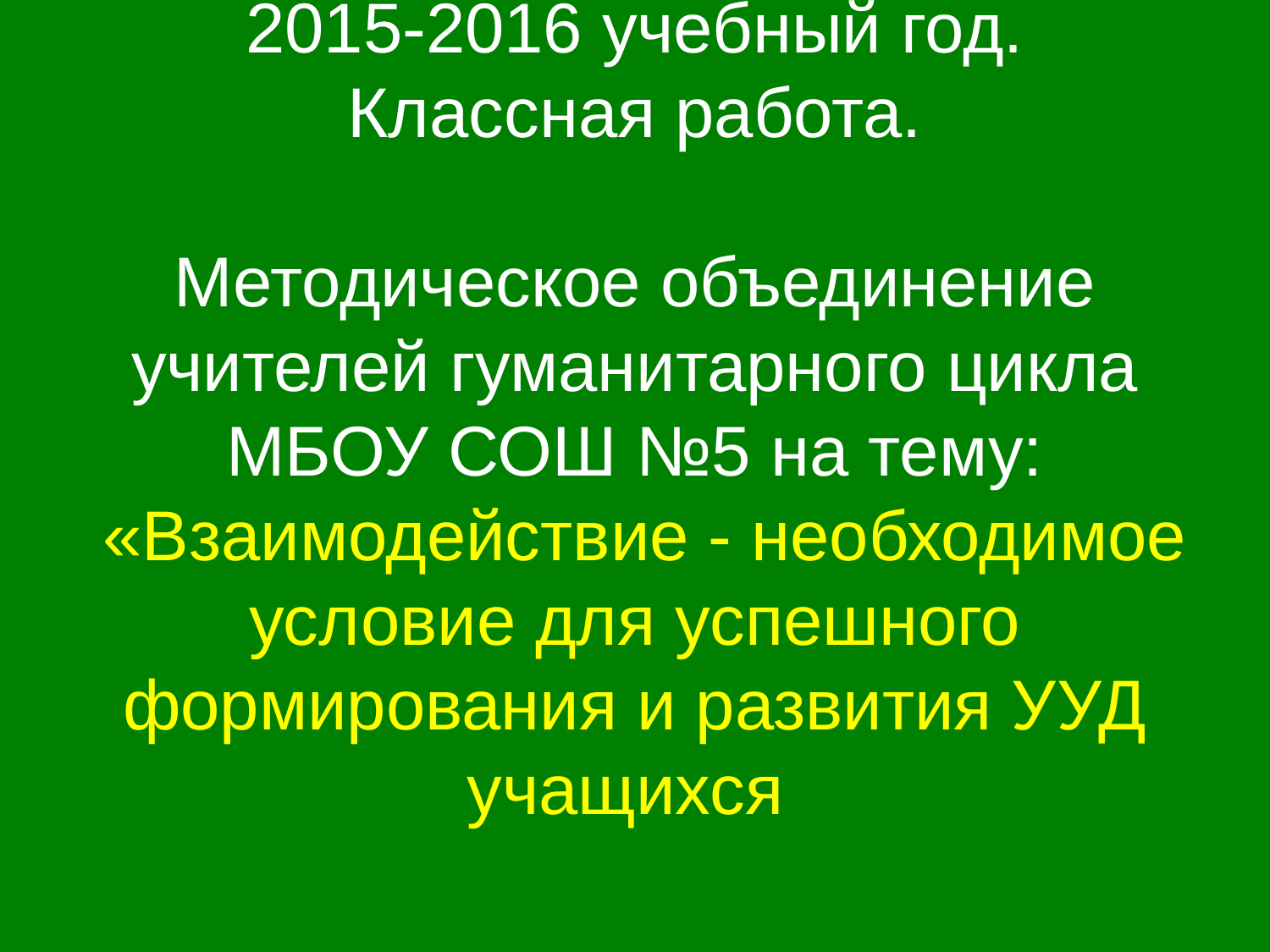

# 2015-2016 учебный год. Классная работа. Методическое объединение учителей гуманитарного цикла МБОУ СОШ №5 на тему: «Взаимодействие - необходимое условие для успешного формирования и развития УУД учащихся